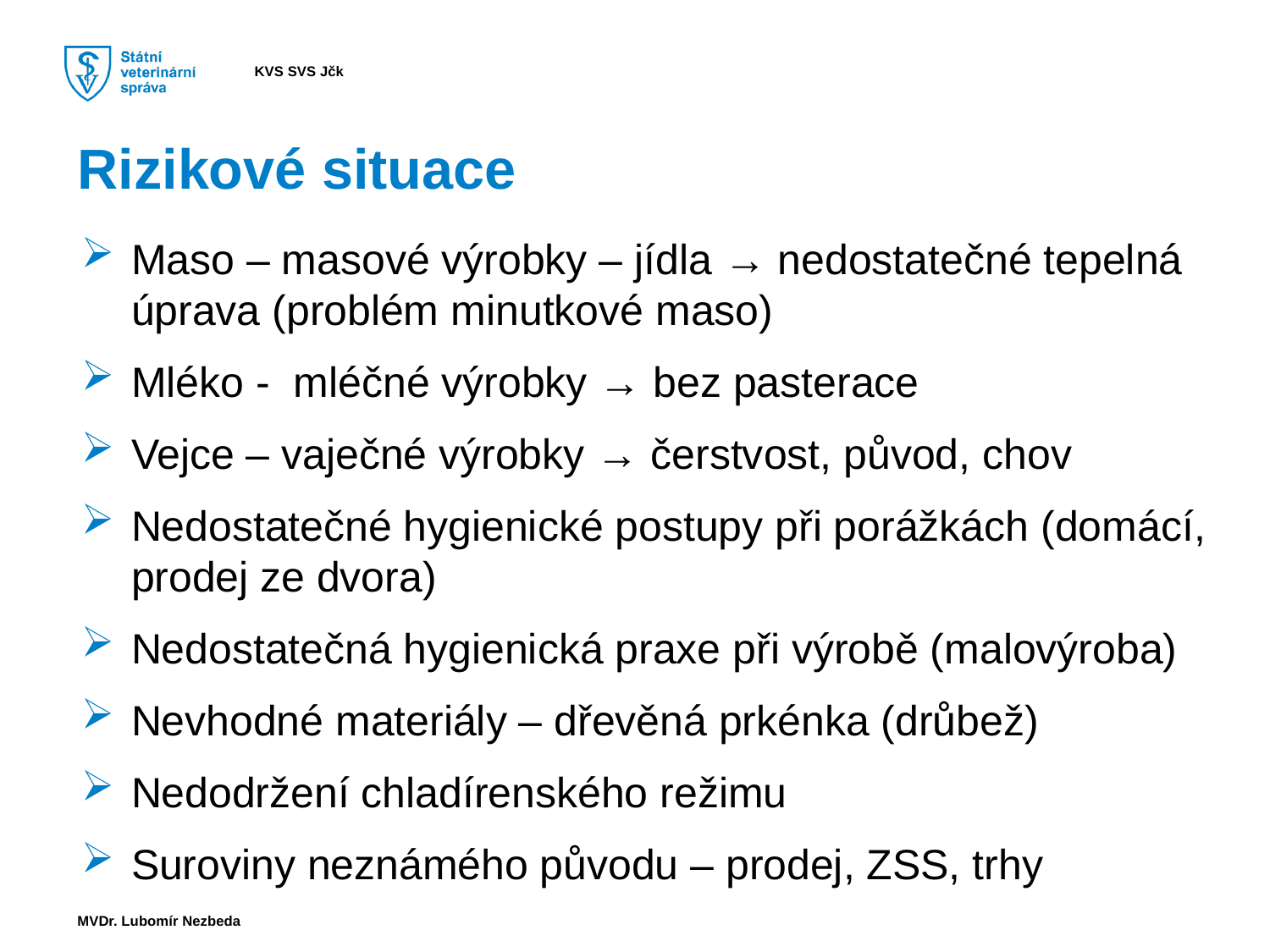

Rizikové situace
Maso – masové výrobky – jídla → nedostatečné tepelná úprava (problém minutkové maso)
Mléko -  mléčné výrobky → bez pasterace
Vejce – vaječné výrobky → čerstvost, původ, chov
Nedostatečné hygienické postupy při porážkách (domácí, prodej ze dvora)
Nedostatečná hygienická praxe při výrobě (malovýroba)
Nevhodné materiály – dřevěná prkénka (drůbež)
Nedodržení chladírenského režimu
Suroviny neznámého původu – prodej, ZSS, trhy